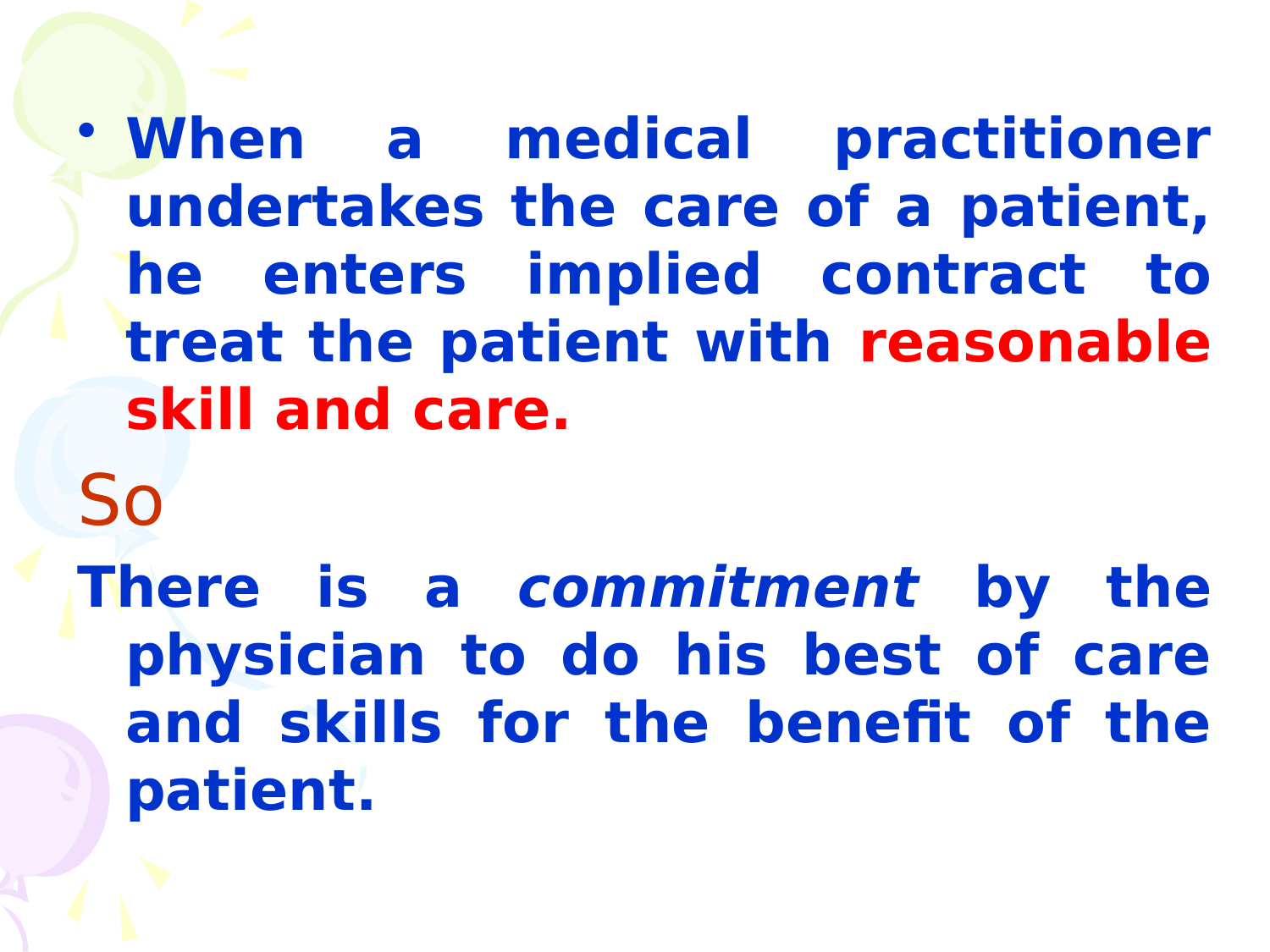

When a medical practitioner undertakes the care of a patient, he enters implied contract to treat the patient with reasonable skill and care.
So
There is a commitment by the physician to do his best of care and skills for the benefit of the patient.